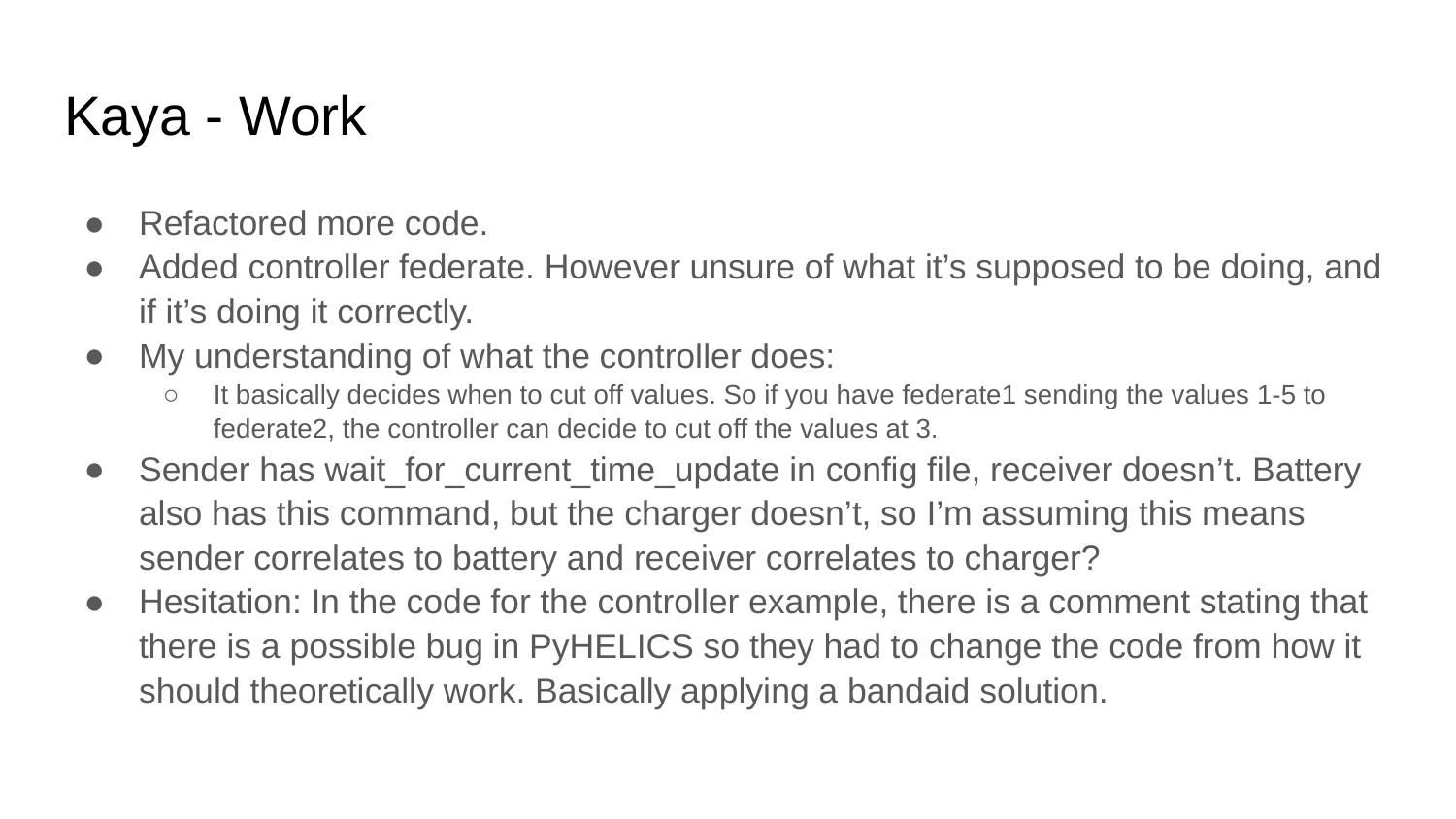

# Kaya - Work
Refactored more code.
Added controller federate. However unsure of what it’s supposed to be doing, and if it’s doing it correctly.
My understanding of what the controller does:
It basically decides when to cut off values. So if you have federate1 sending the values 1-5 to federate2, the controller can decide to cut off the values at 3.
Sender has wait_for_current_time_update in config file, receiver doesn’t. Battery also has this command, but the charger doesn’t, so I’m assuming this means sender correlates to battery and receiver correlates to charger?
Hesitation: In the code for the controller example, there is a comment stating that there is a possible bug in PyHELICS so they had to change the code from how it should theoretically work. Basically applying a bandaid solution.